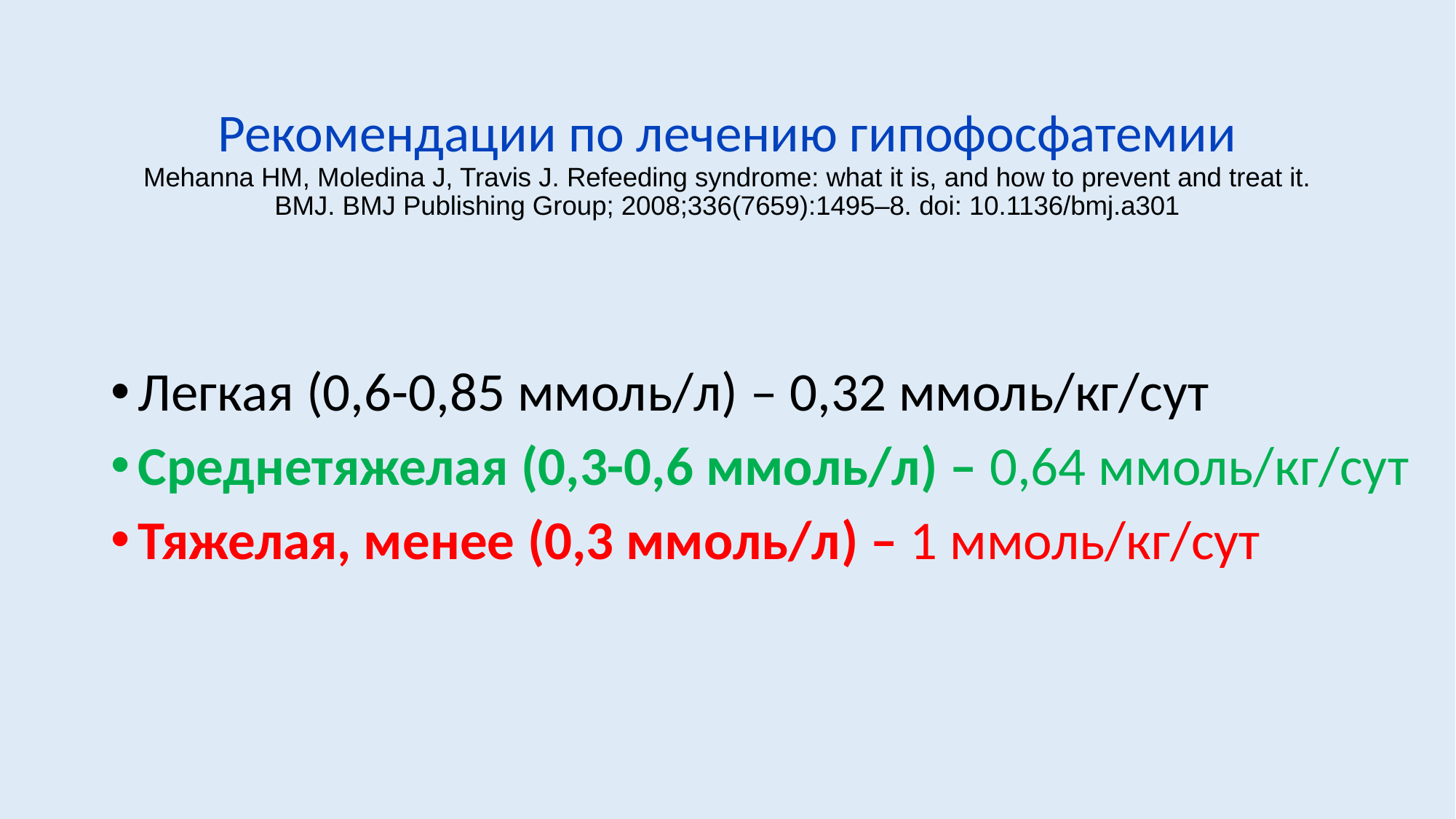

# Рекомендации по лечению гипофосфатемии Mehanna HM, Moledina J, Travis J. Refeeding syndrome: what it is, and how to prevent and treat it. BMJ. BMJ Publishing Group; 2008;336(7659):1495–8. doi: 10.1136/bmj.a301
Легкая (0,6-0,85 ммоль/л) – 0,32 ммоль/кг/сут
Среднетяжелая (0,3-0,6 ммоль/л) – 0,64 ммоль/кг/сут
Тяжелая, менее (0,3 ммоль/л) – 1 ммоль/кг/сут